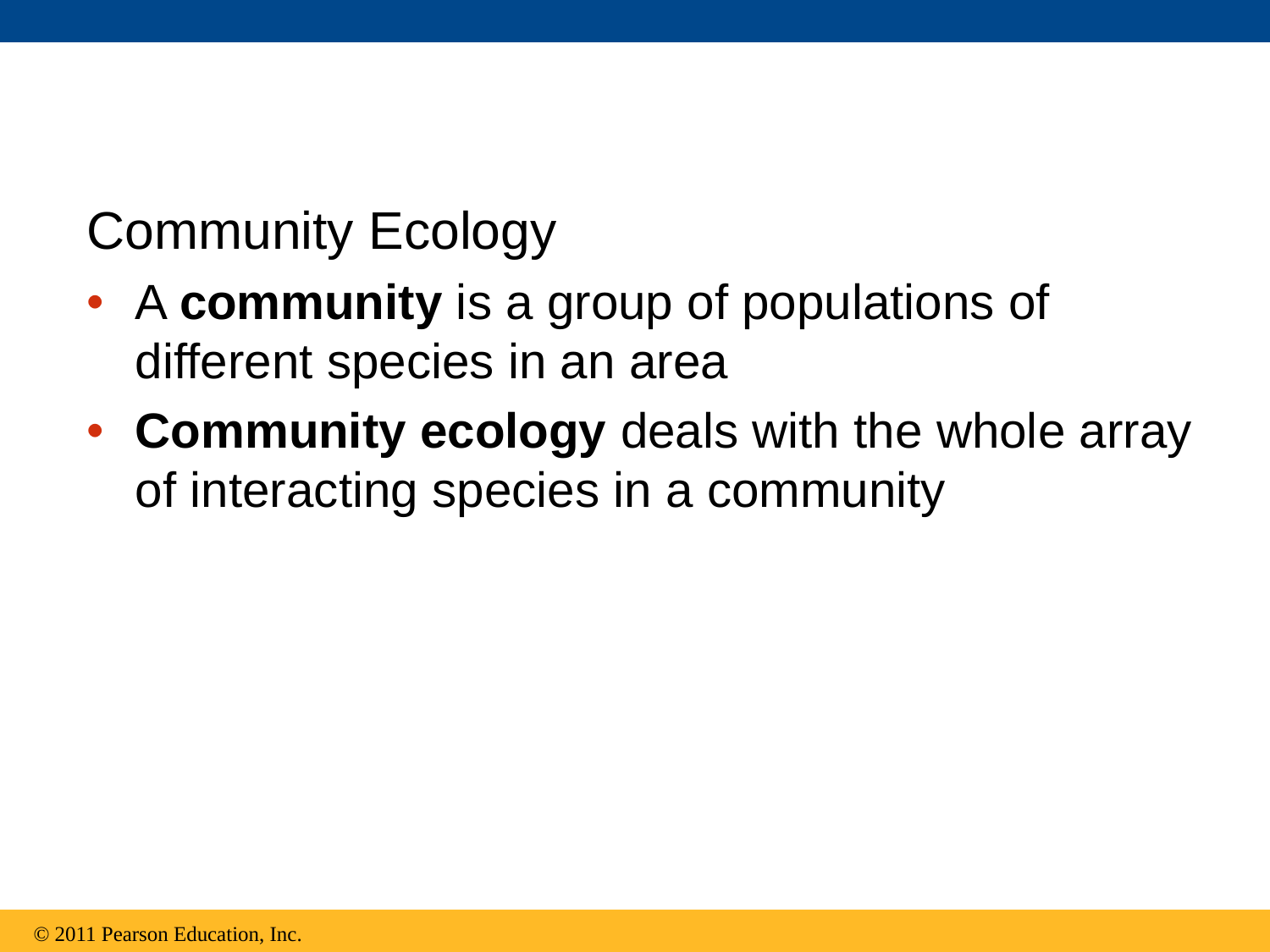

Community Ecology
A community is a group of populations of different species in an area
Community ecology deals with the whole array of interacting species in a community

© 2011 Pearson Education, Inc.